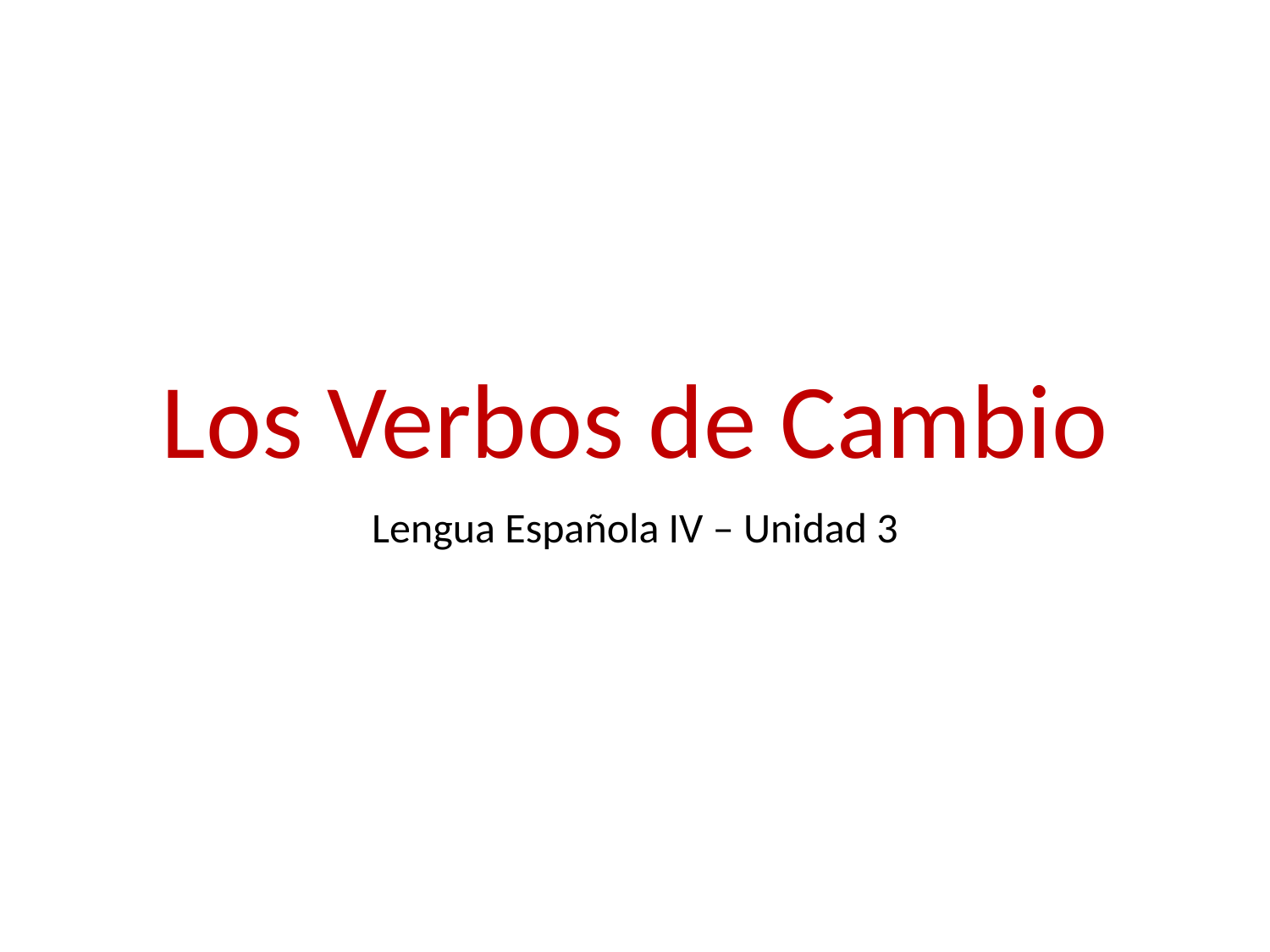

# Los Verbos de Cambio
Lengua Española IV – Unidad 3